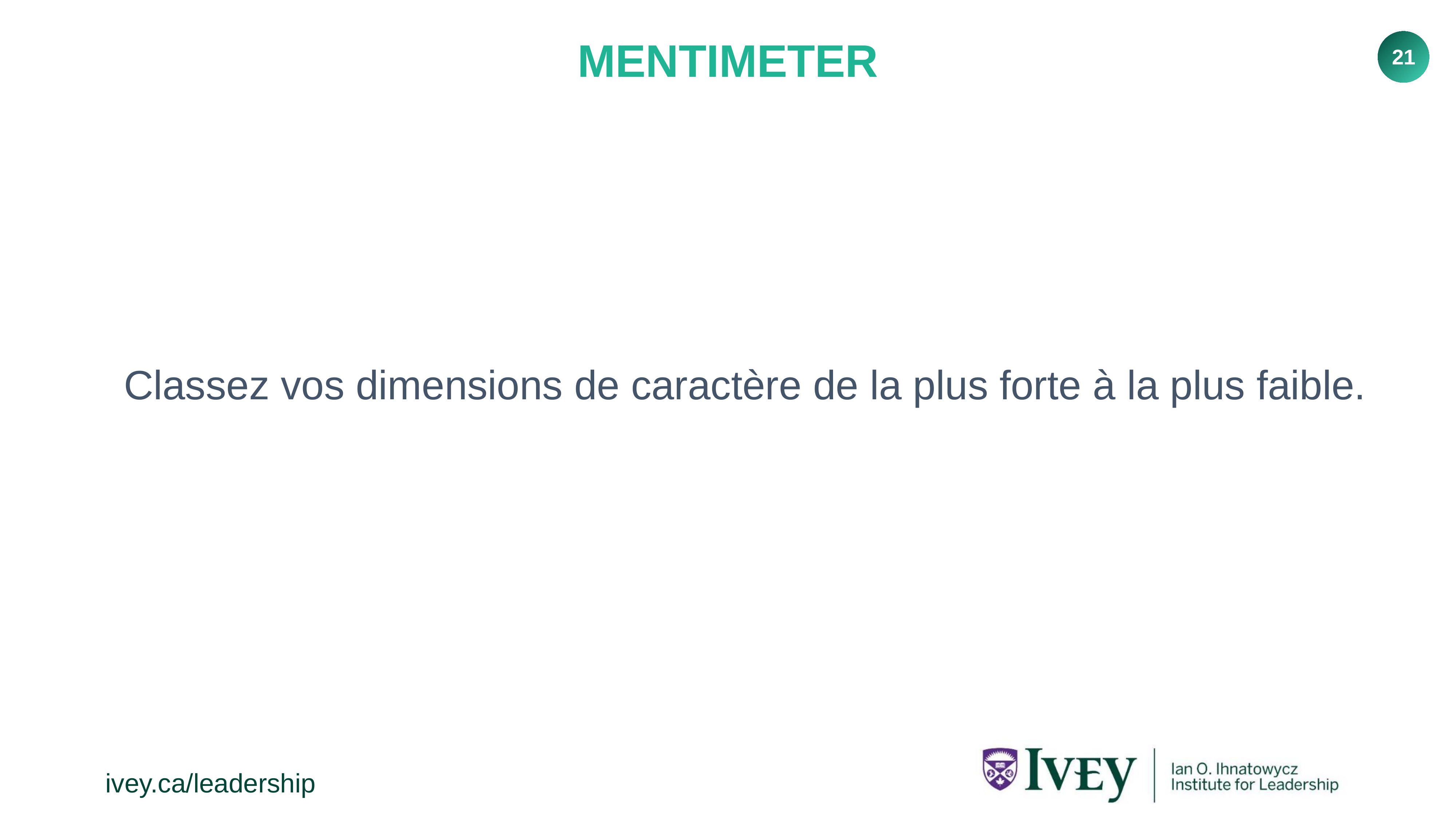

MENTIMETER
Classez vos dimensions de caractère de la plus forte à la plus faible.